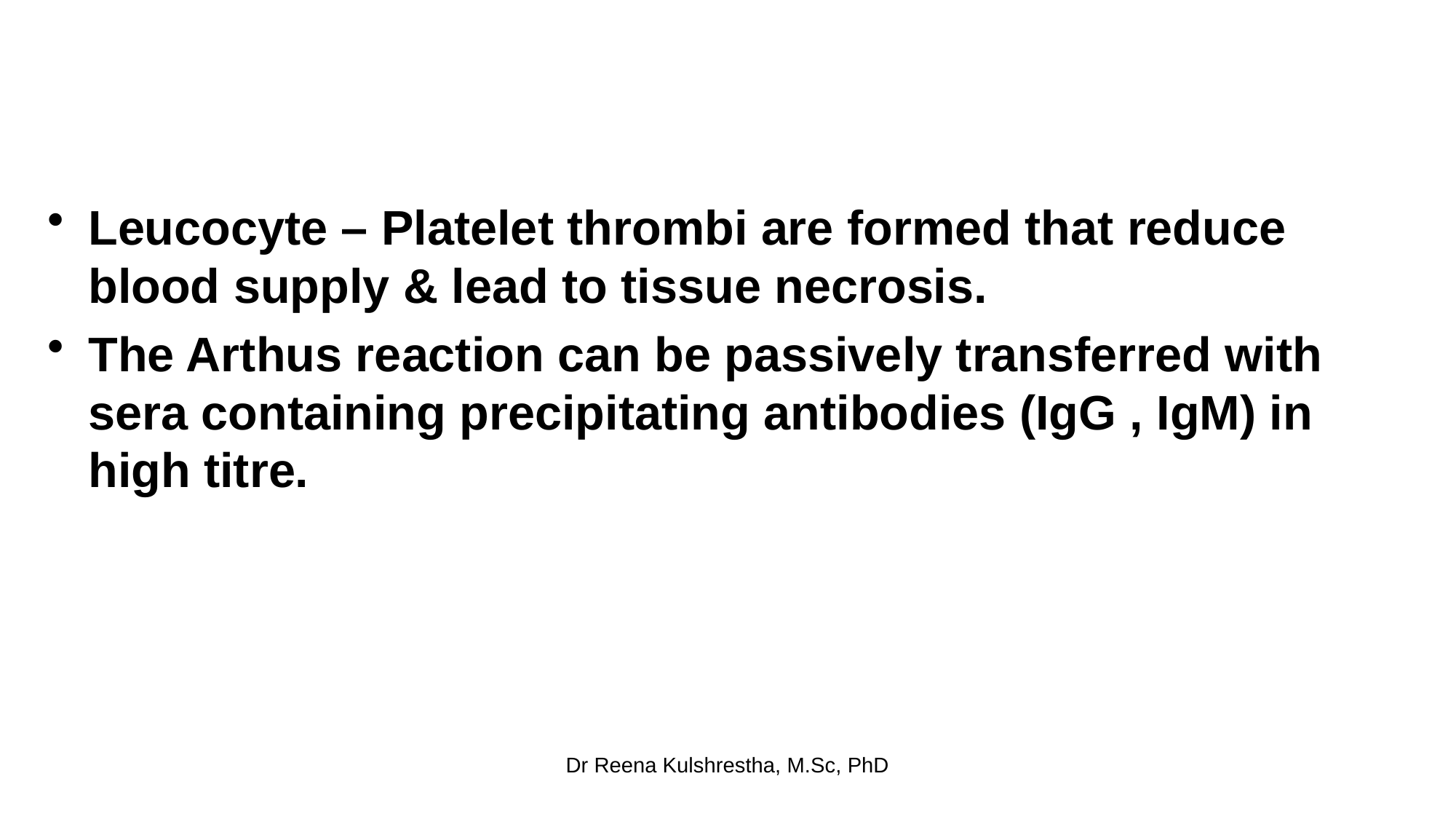

#
Leucocyte – Platelet thrombi are formed that reduce blood supply & lead to tissue necrosis.
The Arthus reaction can be passively transferred with sera containing precipitating antibodies (IgG , IgM) in high titre.

Dr Reena Kulshrestha, M.Sc, PhD